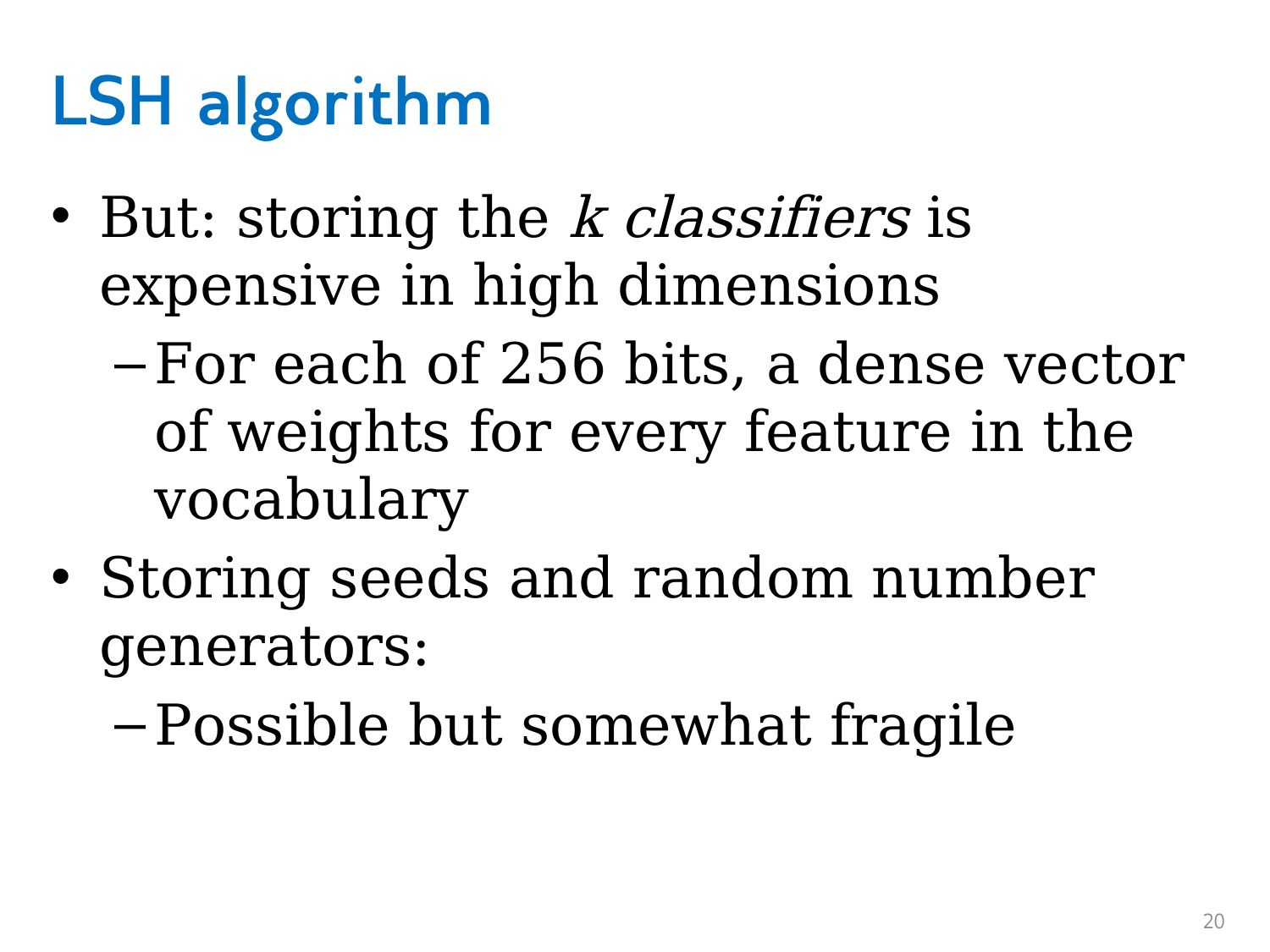

# LSH algorithm
But: storing the k classifiers is expensive in high dimensions
For each of 256 bits, a dense vector of weights for every feature in the vocabulary
Storing seeds and random number generators:
Possible but somewhat fragile

20